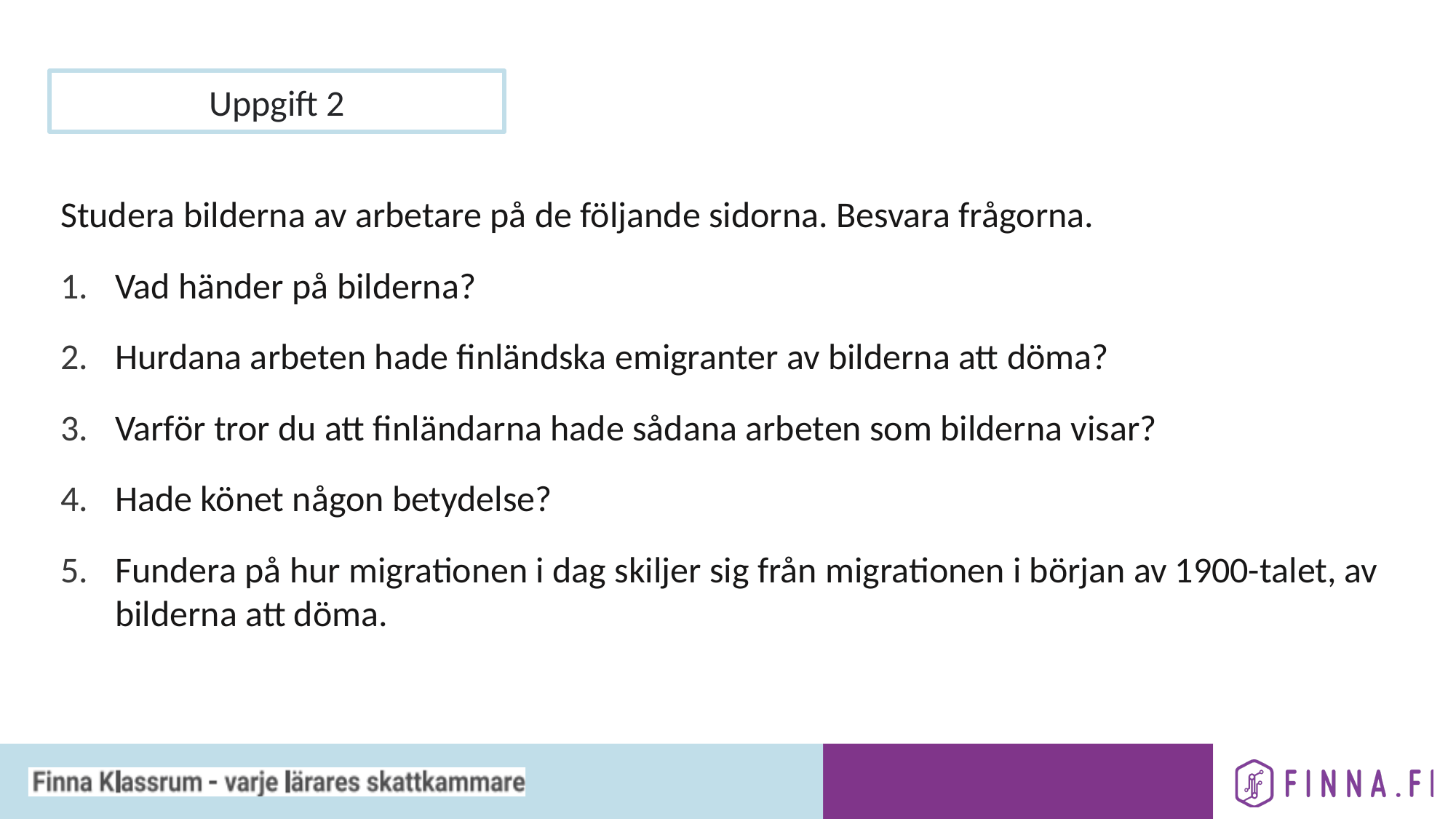

Uppgift 2
# Uppgift 2
Studera bilderna av arbetare på de följande sidorna. Besvara frågorna.
Vad händer på bilderna?
Hurdana arbeten hade finländska emigranter av bilderna att döma?
Varför tror du att finländarna hade sådana arbeten som bilderna visar?
Hade könet någon betydelse?
Fundera på hur migrationen i dag skiljer sig från migrationen i början av 1900-talet, av bilderna att döma.